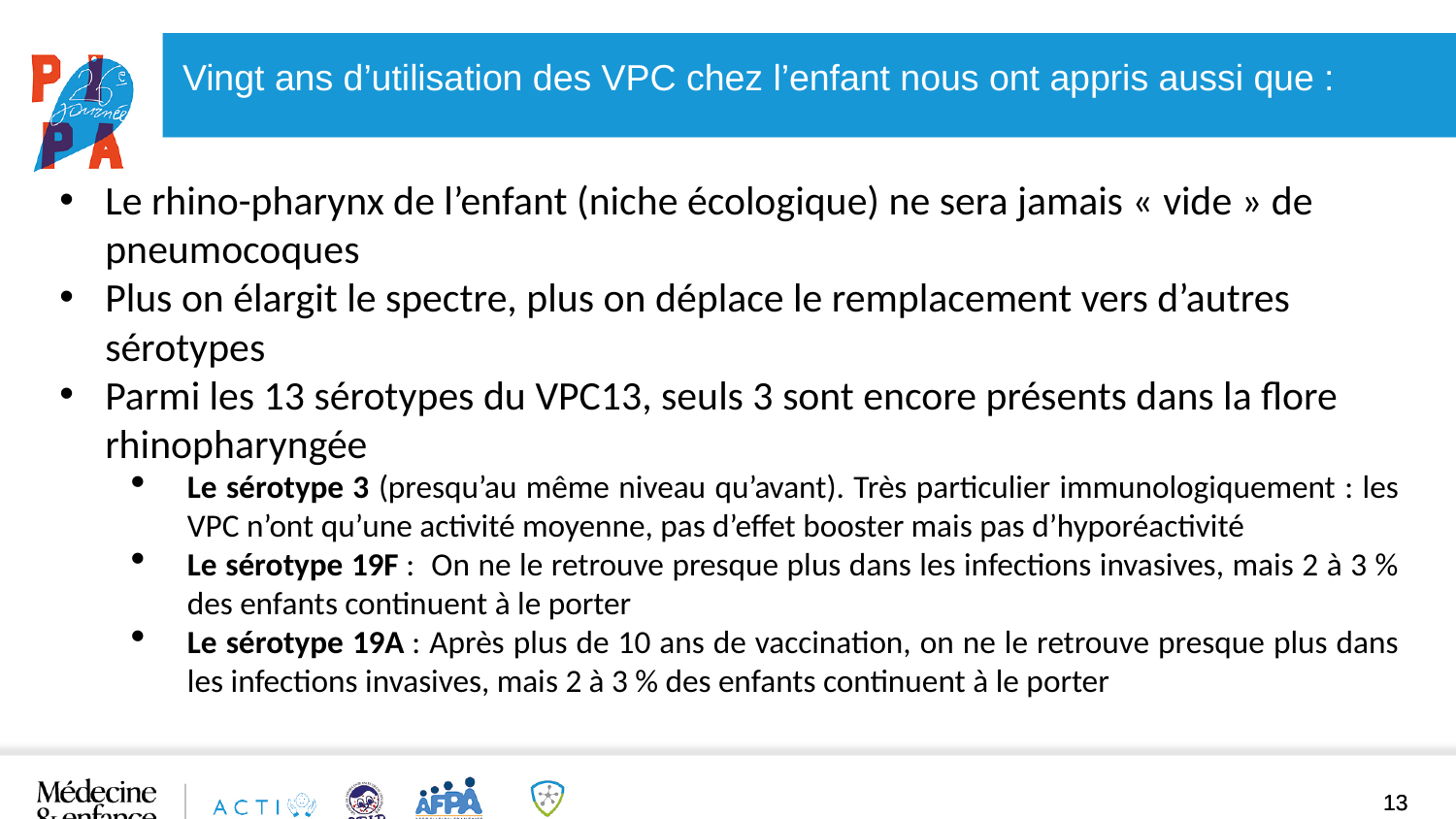

Vingt ans d’utilisation des VPC chez l’enfant nous ont appris aussi que :

Le rhino-pharynx de l’enfant (niche écologique) ne sera jamais « vide » de pneumocoques
Plus on élargit le spectre, plus on déplace le remplacement vers d’autres sérotypes
Parmi les 13 sérotypes du VPC13, seuls 3 sont encore présents dans la flore rhinopharyngée
Le sérotype 3 (presqu’au même niveau qu’avant). Très particulier immunologiquement : les VPC n’ont qu’une activité moyenne, pas d’effet booster mais pas d’hyporéactivité
Le sérotype 19F :  On ne le retrouve presque plus dans les infections invasives, mais 2 à 3 % des enfants continuent à le porter
Le sérotype 19A : Après plus de 10 ans de vaccination, on ne le retrouve presque plus dans les infections invasives, mais 2 à 3 % des enfants continuent à le porter